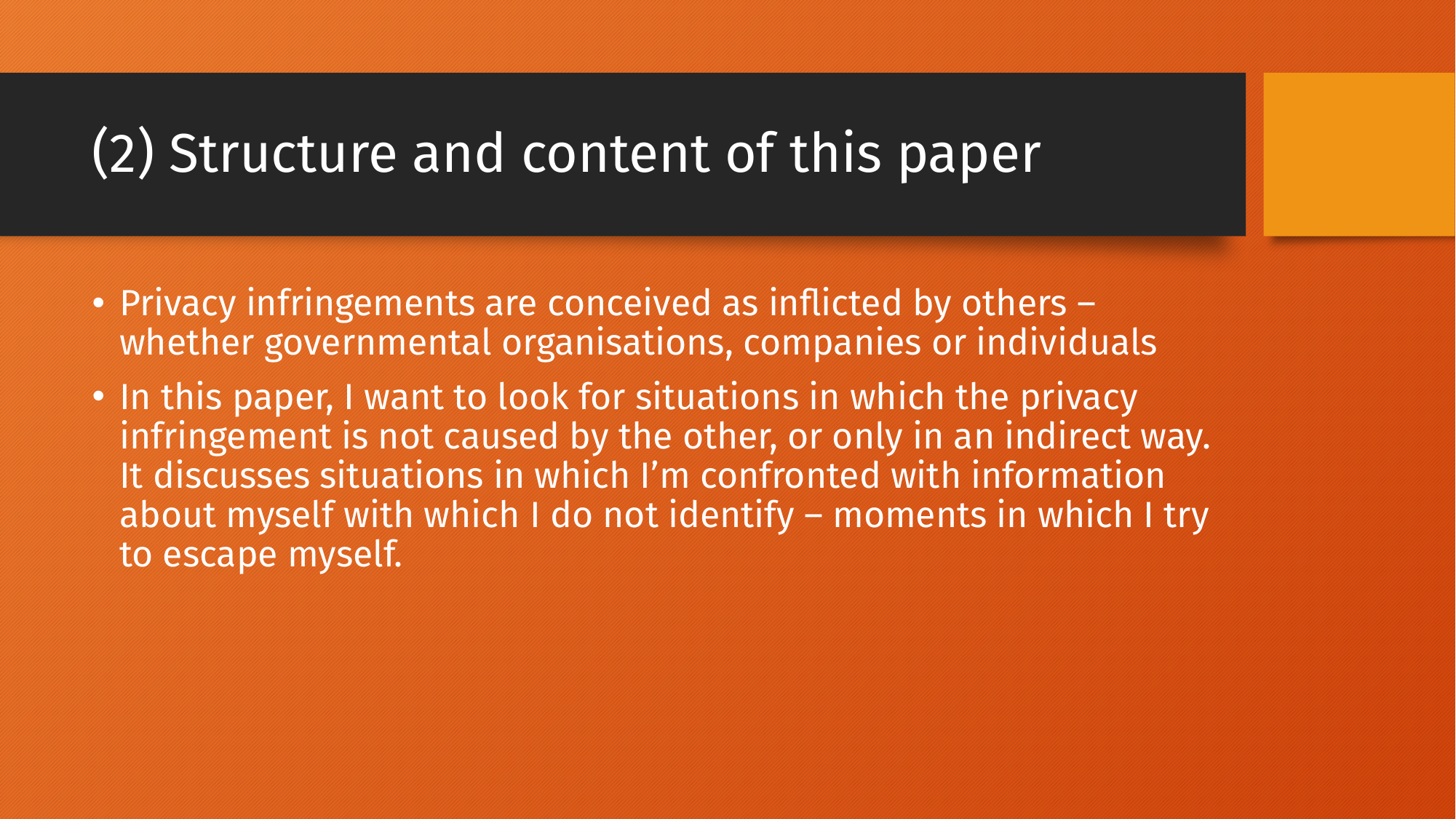

# (2) Structure and content of this paper
Privacy infringements are conceived as inflicted by others – whether governmental organisations, companies or individuals
In this paper, I want to look for situations in which the privacy infringement is not caused by the other, or only in an indirect way. It discusses situations in which I’m confronted with information about myself with which I do not identify – moments in which I try to escape myself.